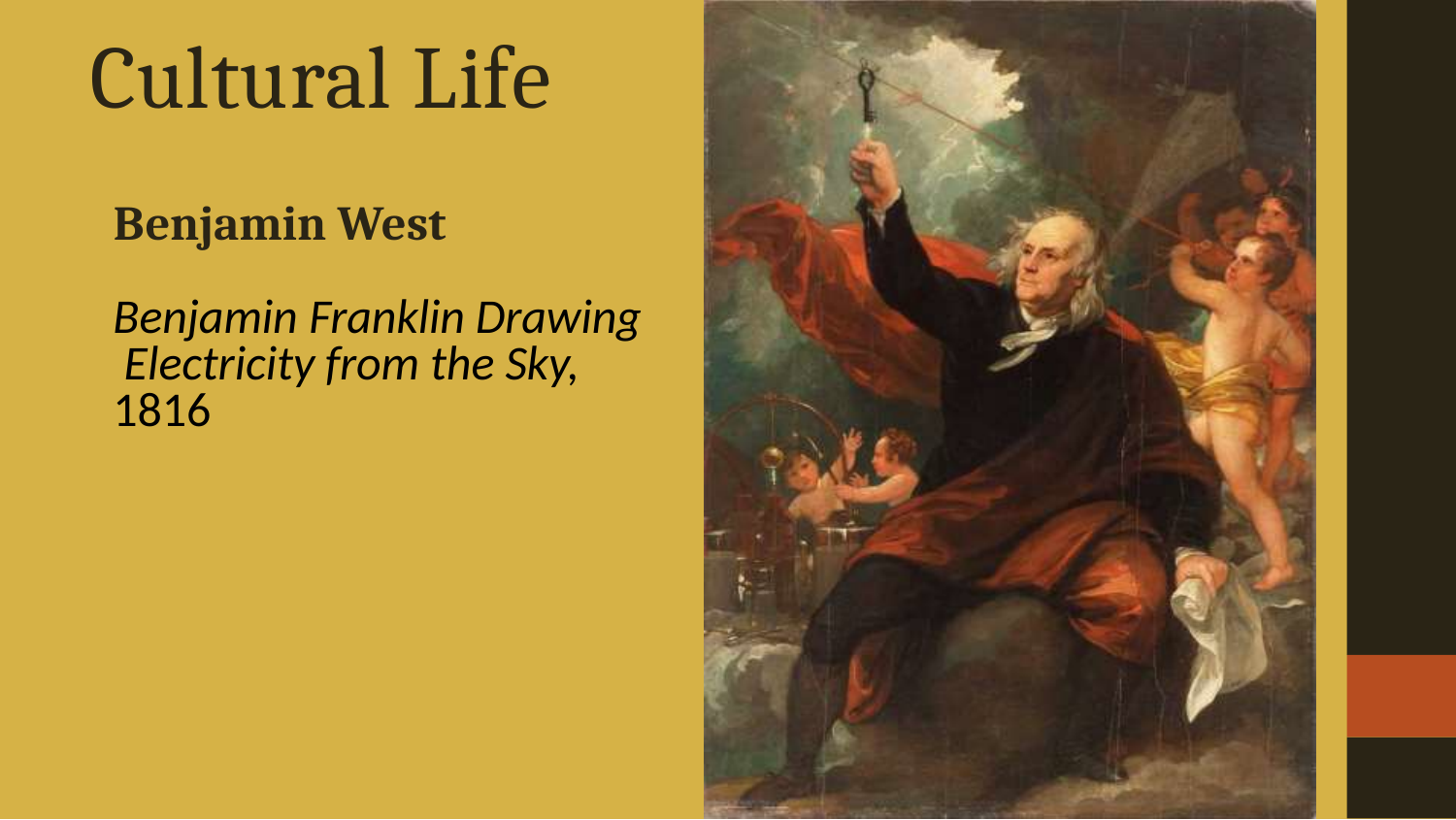

# Cultural Life
Benjamin West
Benjamin Franklin Drawing  Electricity from the Sky,  1816